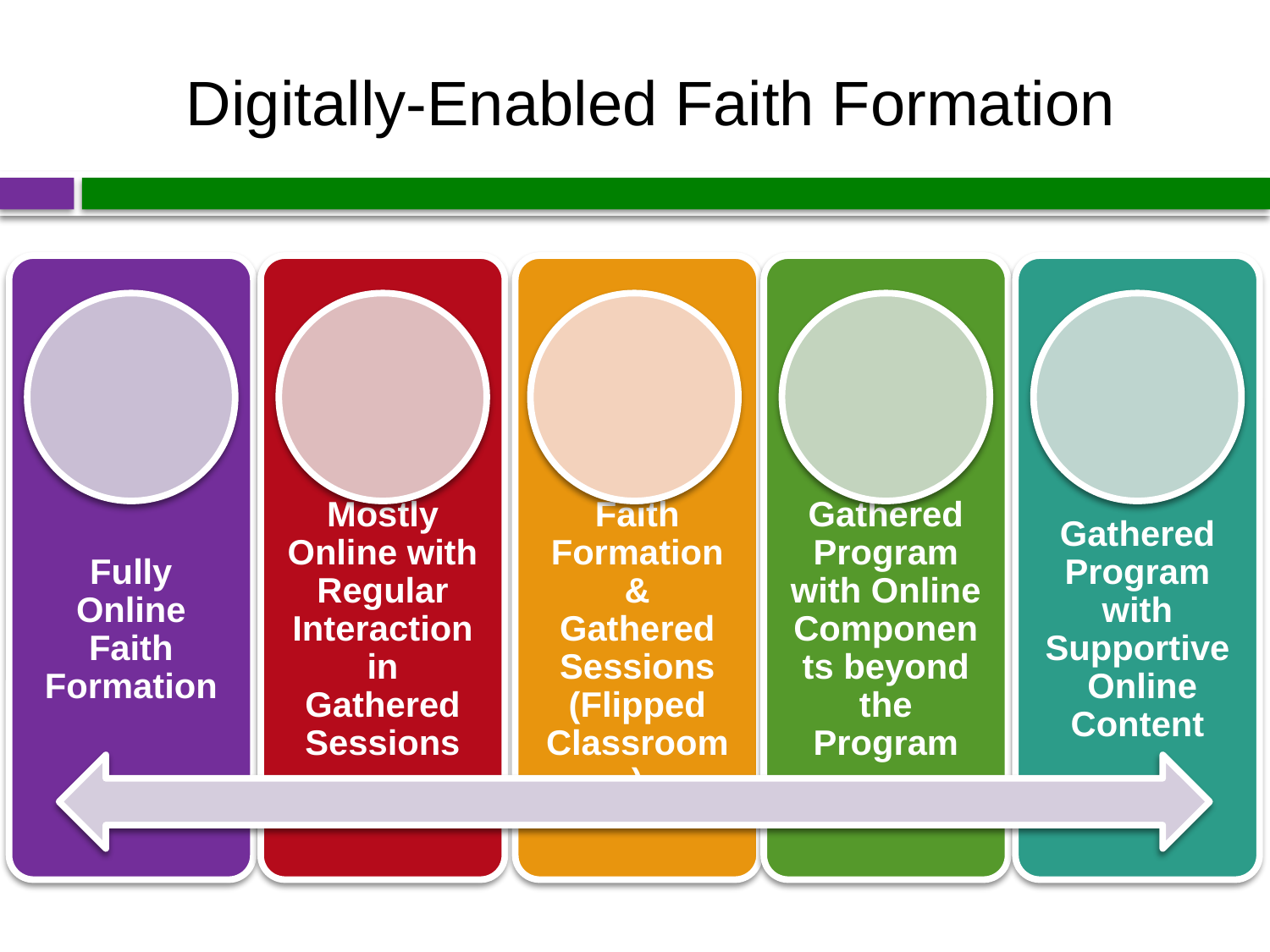

# Digitally-Enabled Faith Formation
Fully Online Faith Formation
Mostly Online with Regular Interaction in Gathered Sessions
Online Faith Formation & Gathered Sessions (Flipped Classroom)
Gathered Program with Online Components beyond the Program
Gathered Program with Supportive  Online Content